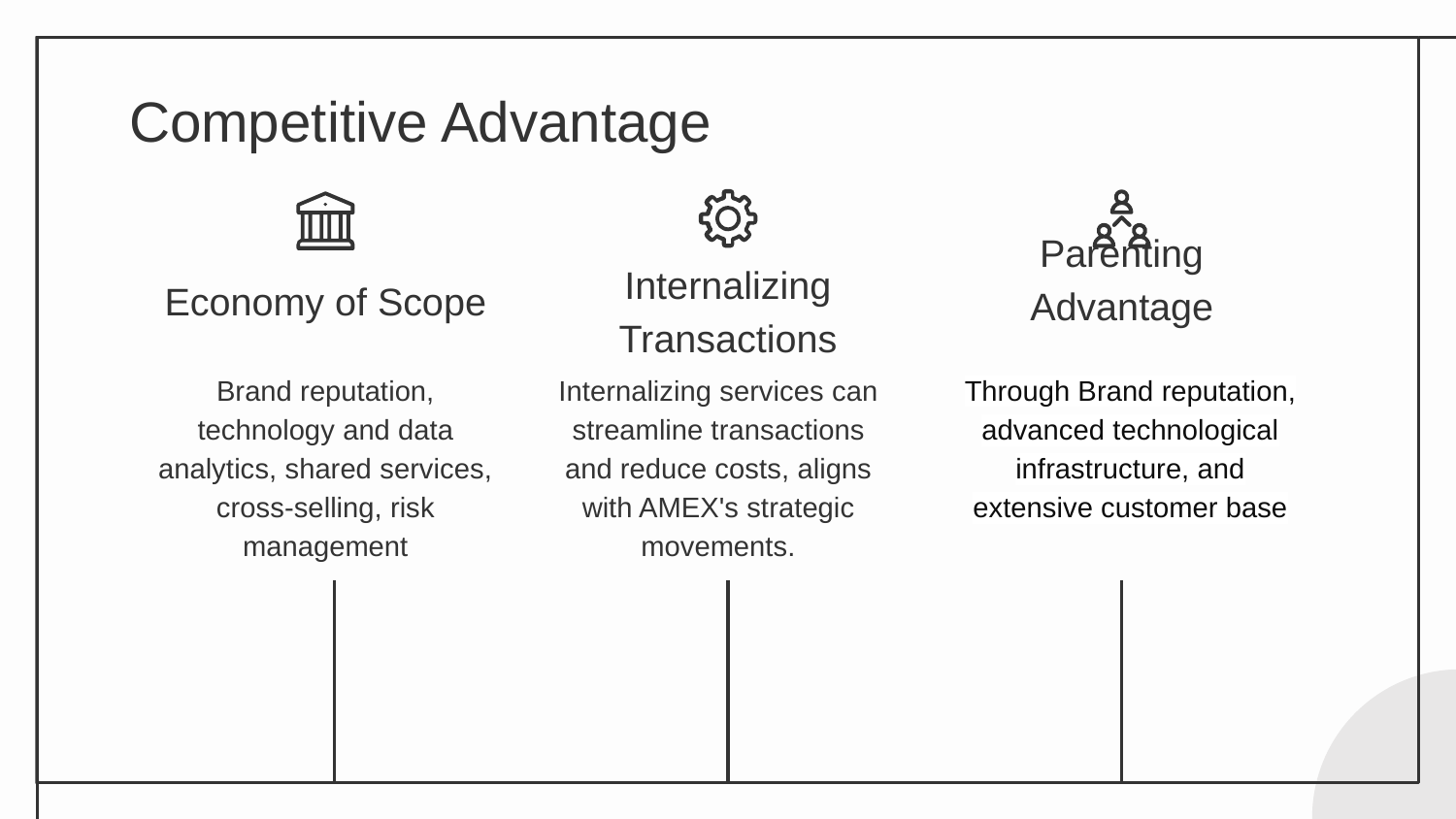

# Competitive Advantage

Economy of Scope
Parenting Advantage
Internalizing Transactions
Brand reputation, technology and data analytics, shared services, cross-selling, risk management
Internalizing services can streamline transactions and reduce costs, aligns with AMEX's strategic movements.
Through Brand reputation, advanced technological infrastructure, and extensive customer base